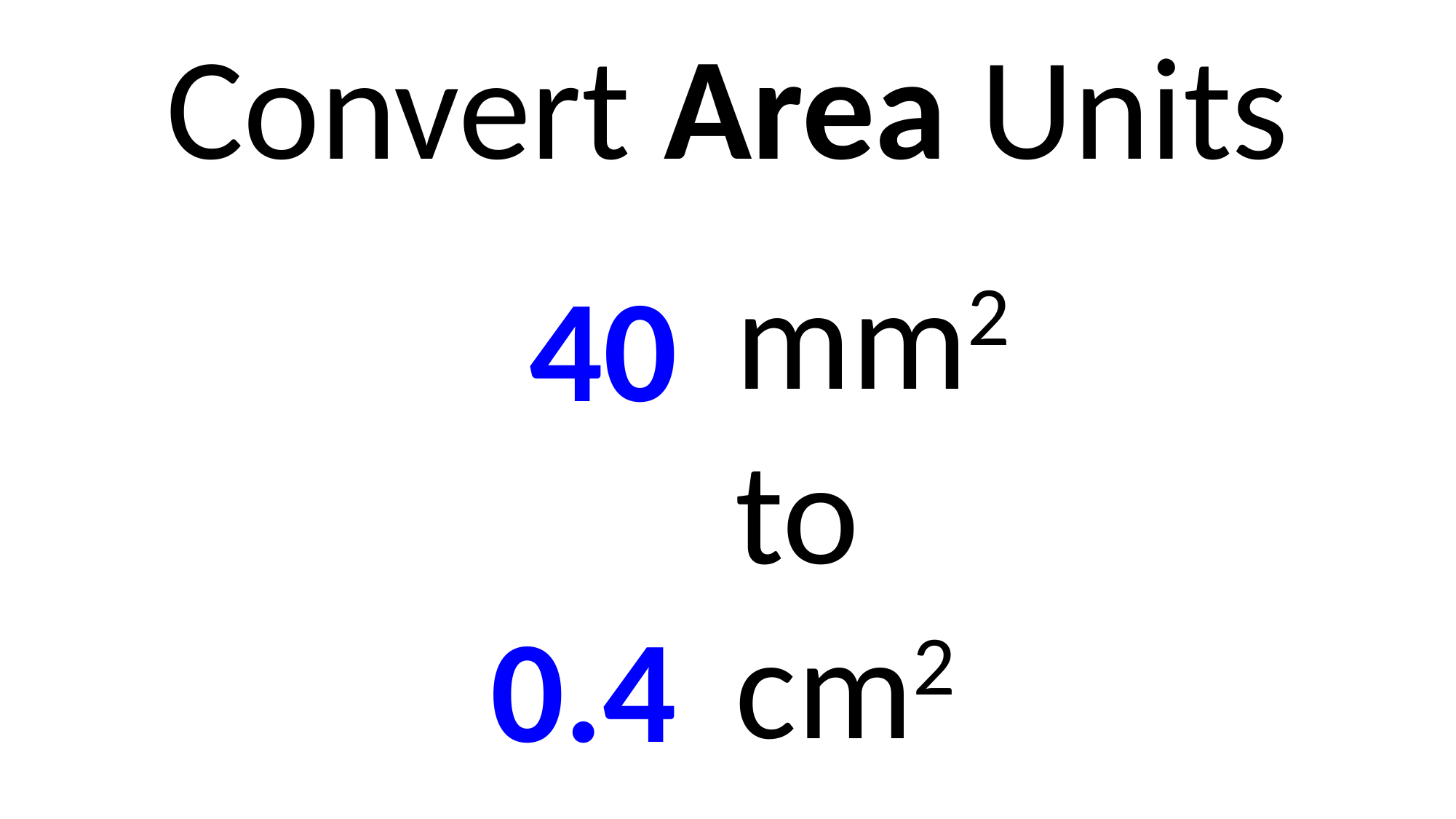

Convert Area Units
mm2
to
cm2
40
0.4